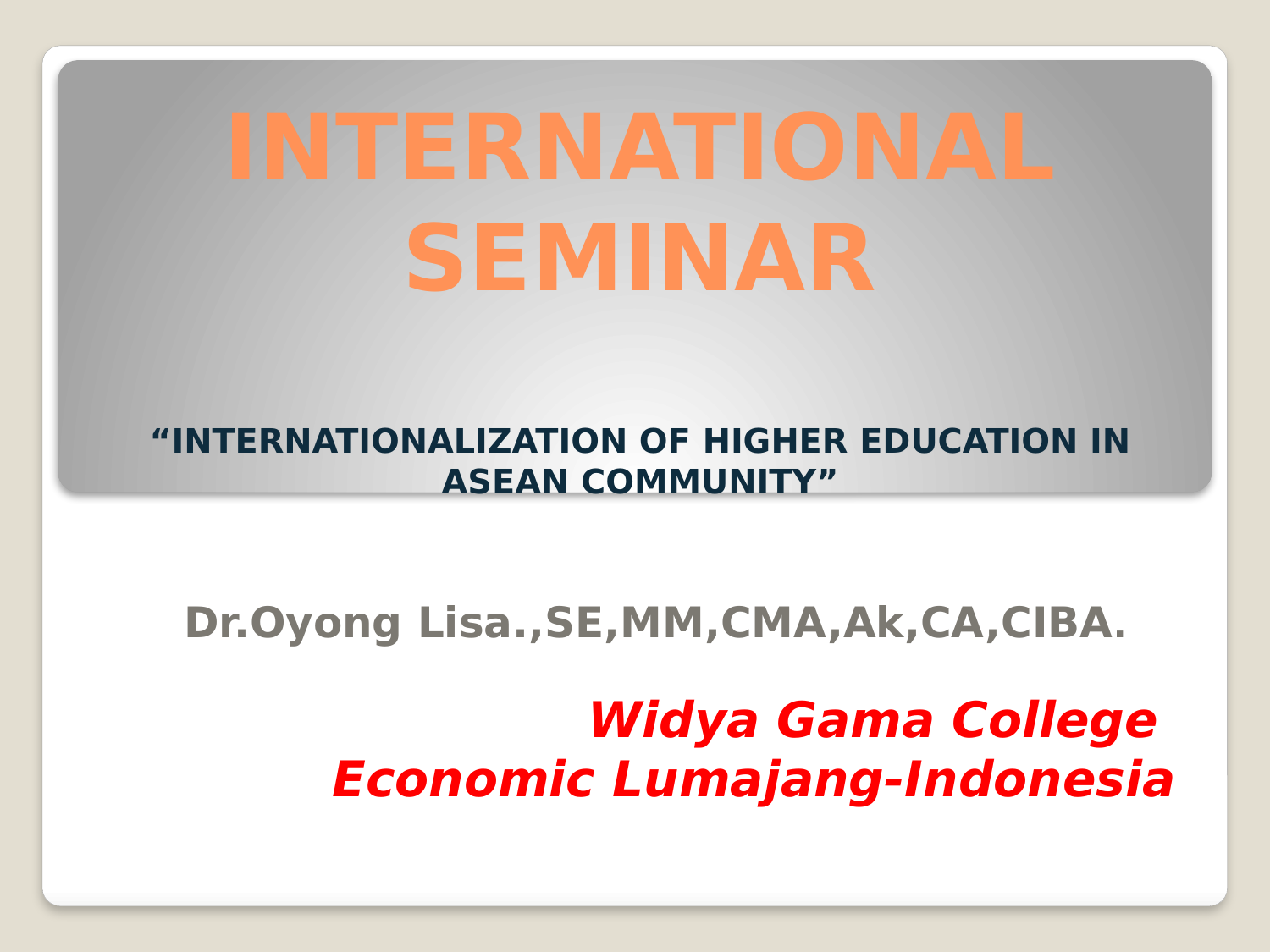

# INTERNATIONAL SEMINAR “INTERNATIONALIZATION OF HIGHER EDUCATION IN ASEAN COMMUNITY”
Dr.Oyong Lisa.,SE,MM,CMA,Ak,CA,CIBA.

Widya Gama College
Economic Lumajang-Indonesia